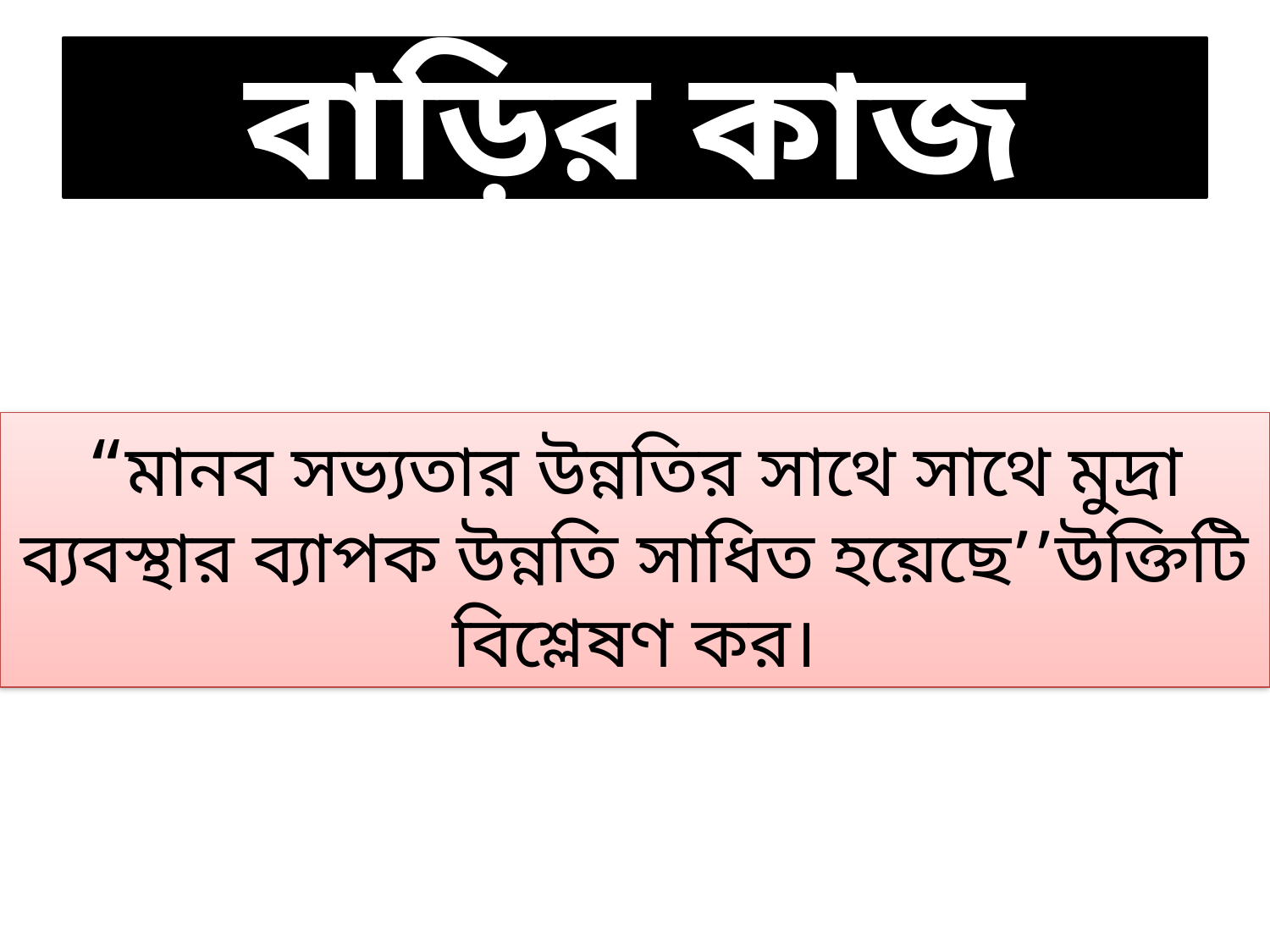

# বাড়ির কাজ
“মানব সভ্যতার উন্নতির সাথে সাথে মুদ্রা ব্যবস্থার ব্যাপক উন্নতি সাধিত হয়েছে’’উক্তিটি বিশ্লেষণ কর।